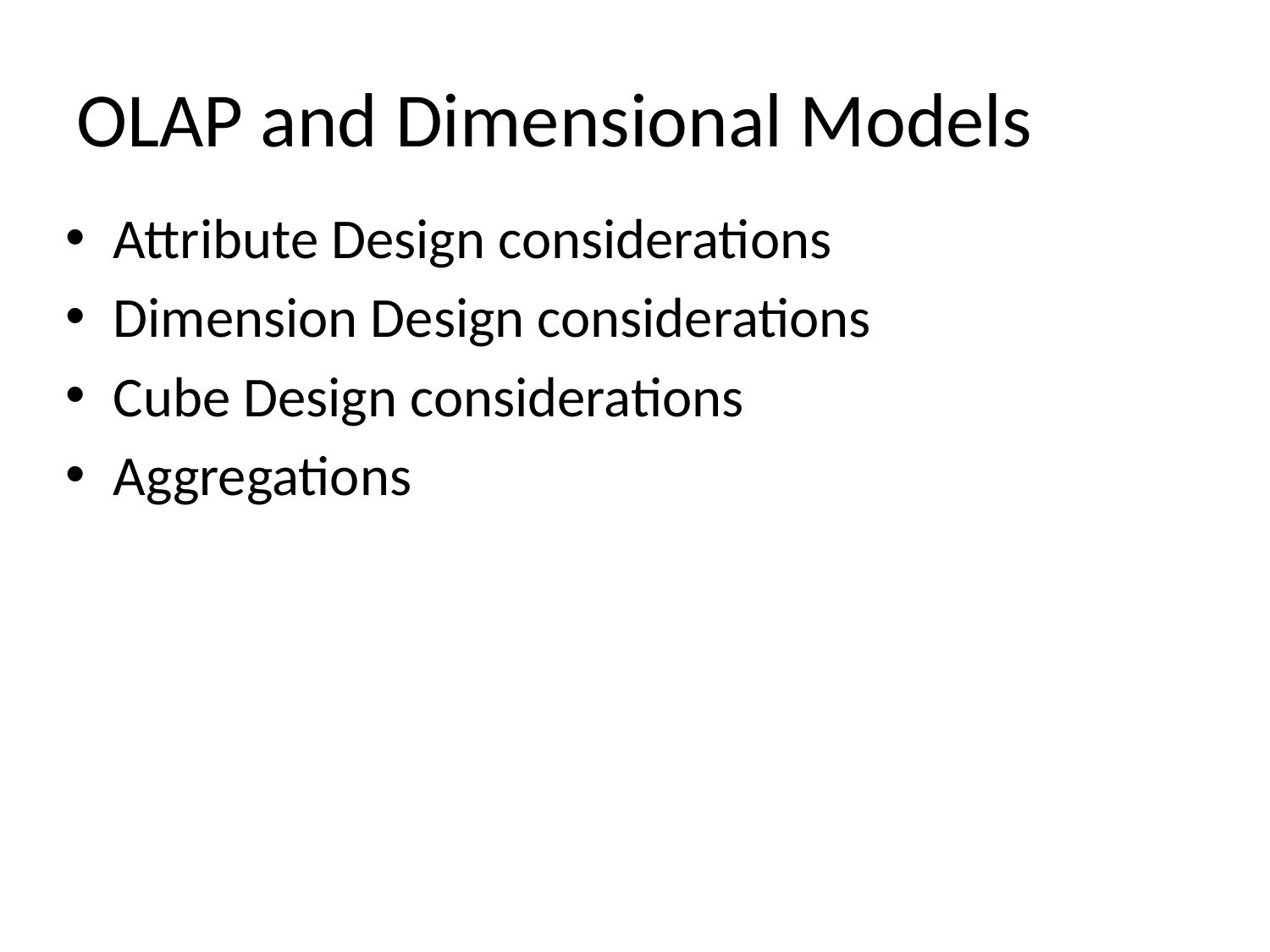

# OLAP and Dimensional Models
Attribute Design considerations
Dimension Design considerations
Cube Design considerations
Aggregations